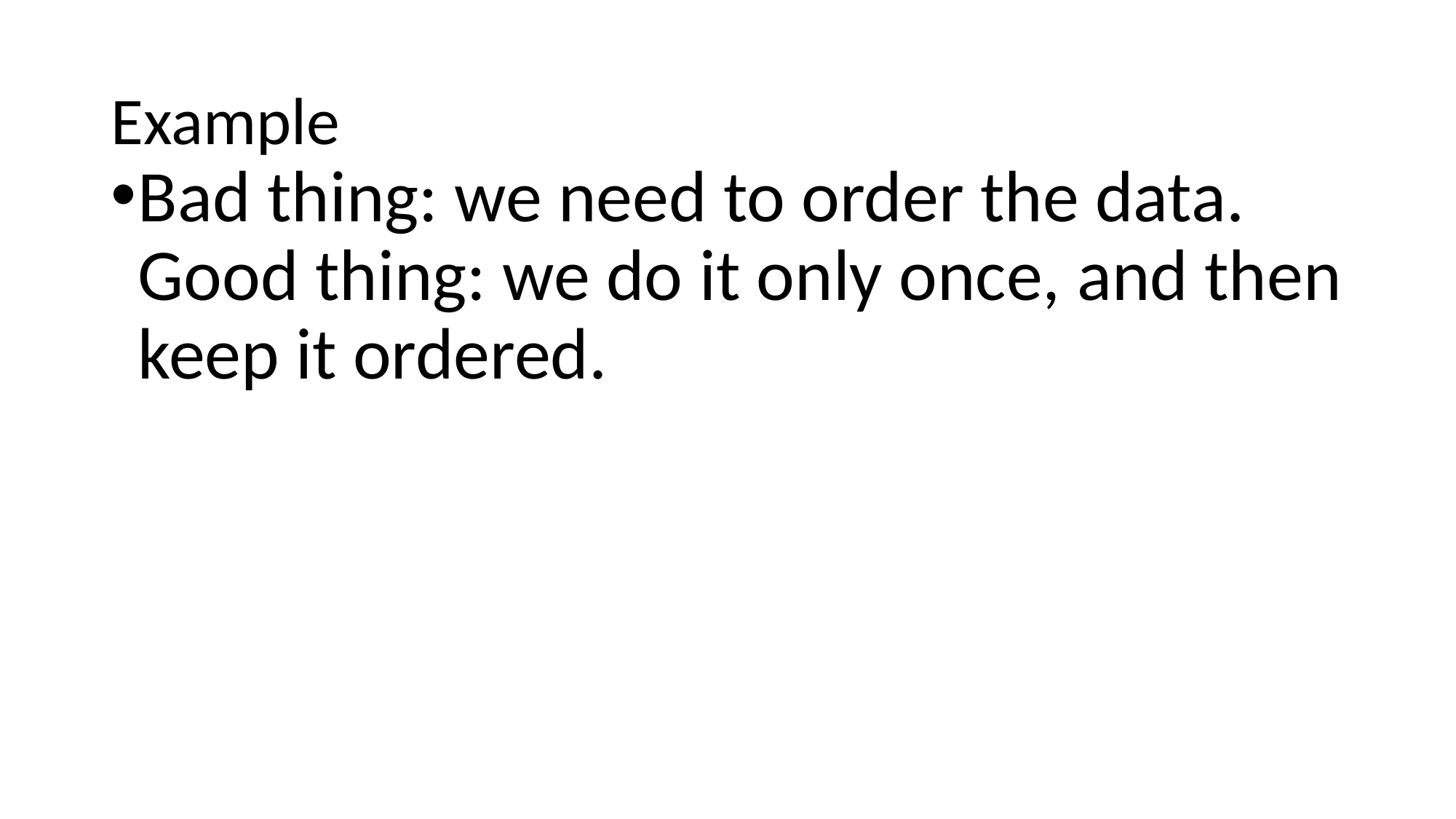

# Example
Bad thing: we need to order the data. Good thing: we do it only once, and then keep it ordered.